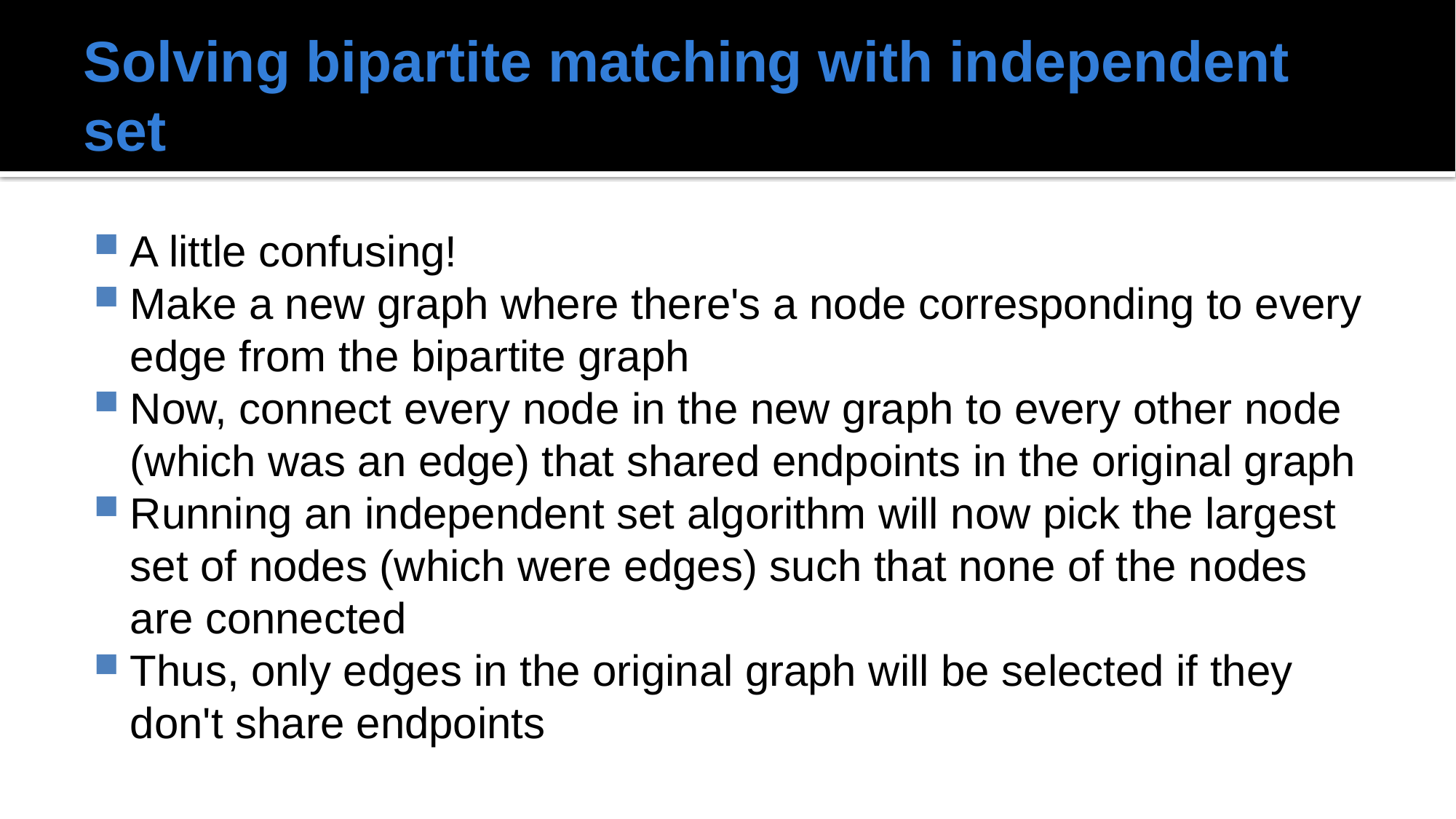

# Solving bipartite matching with independent set
A little confusing!
Make a new graph where there's a node corresponding to every edge from the bipartite graph
Now, connect every node in the new graph to every other node (which was an edge) that shared endpoints in the original graph
Running an independent set algorithm will now pick the largest set of nodes (which were edges) such that none of the nodes are connected
Thus, only edges in the original graph will be selected if they don't share endpoints